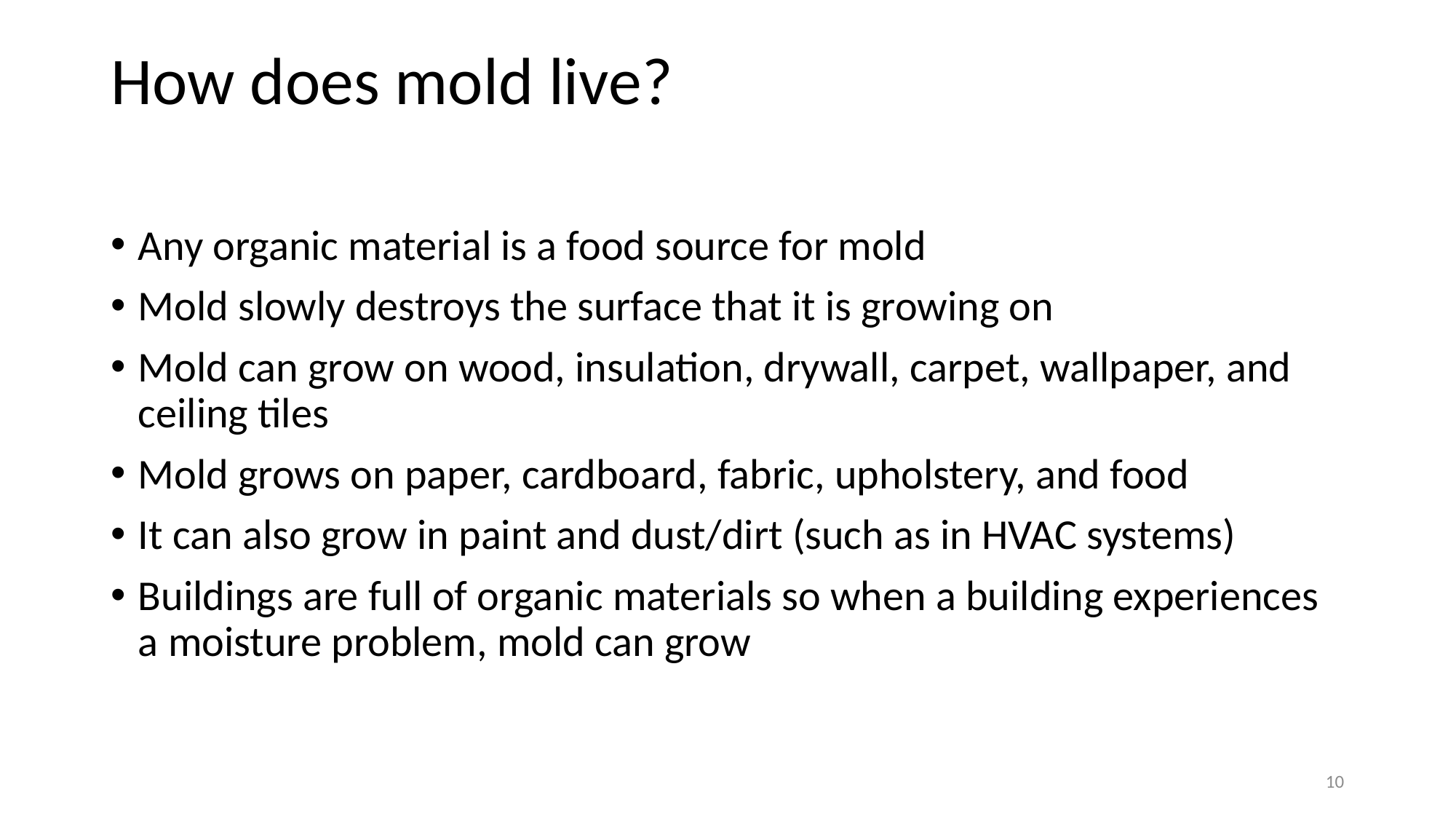

# How does mold live?
Any organic material is a food source for mold
Mold slowly destroys the surface that it is growing on
Mold can grow on wood, insulation, drywall, carpet, wallpaper, and ceiling tiles
Mold grows on paper, cardboard, fabric, upholstery, and food
It can also grow in paint and dust/dirt (such as in HVAC systems)
Buildings are full of organic materials so when a building experiences a moisture problem, mold can grow

10